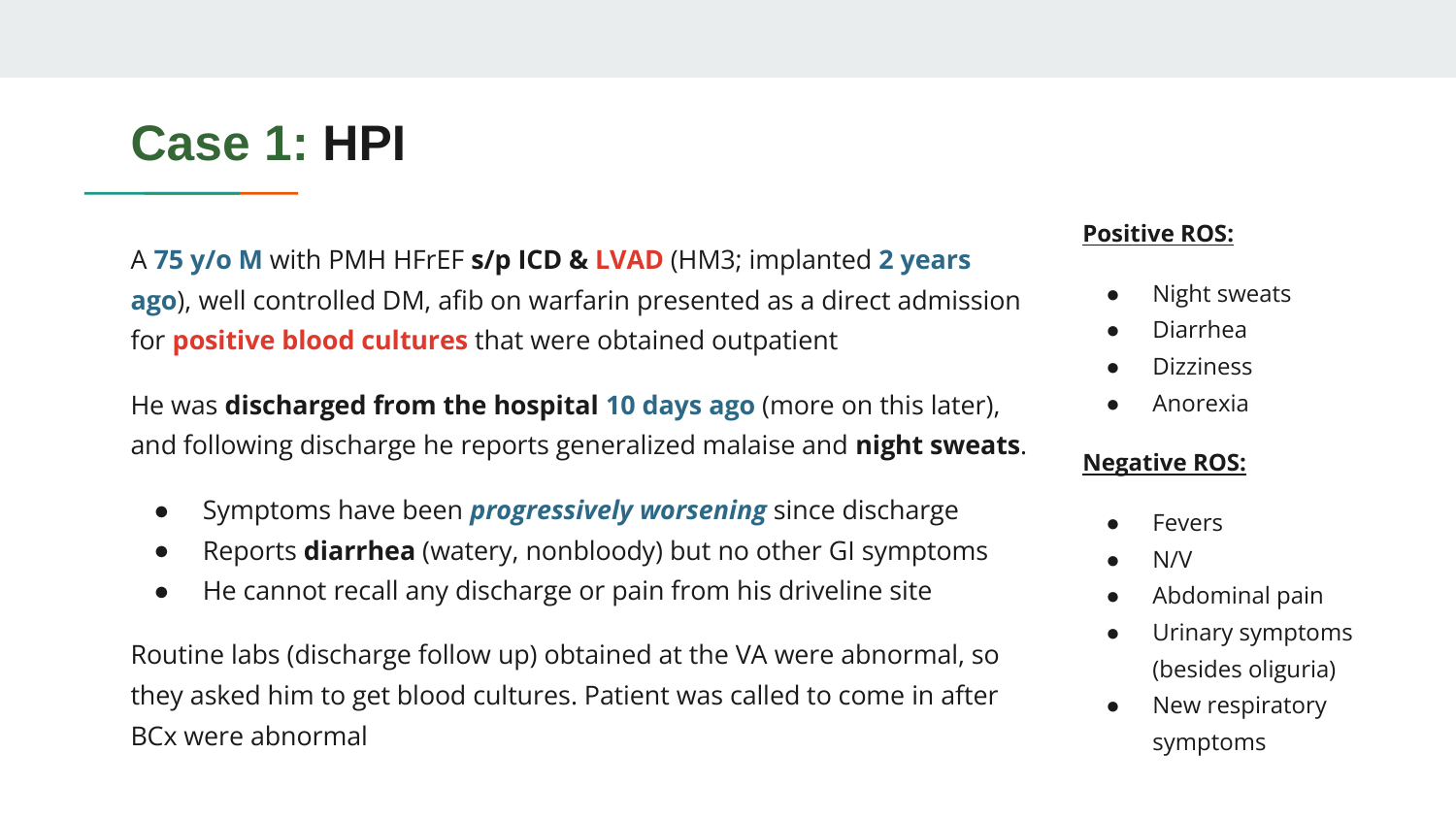

# Case 1: HPI
Positive ROS:
Night sweats
Diarrhea
Dizziness
Anorexia
Negative ROS:
Fevers
N/V
Abdominal pain
Urinary symptoms (besides oliguria)
New respiratory symptoms
A 75 y/o M with PMH HFrEF s/p ICD & LVAD (HM3; implanted 2 years ago), well controlled DM, afib on warfarin presented as a direct admission for positive blood cultures that were obtained outpatient
He was discharged from the hospital 10 days ago (more on this later), and following discharge he reports generalized malaise and night sweats.
Symptoms have been progressively worsening since discharge
Reports diarrhea (watery, nonbloody) but no other GI symptoms
He cannot recall any discharge or pain from his driveline site
Routine labs (discharge follow up) obtained at the VA were abnormal, so they asked him to get blood cultures. Patient was called to come in after BCx were abnormal